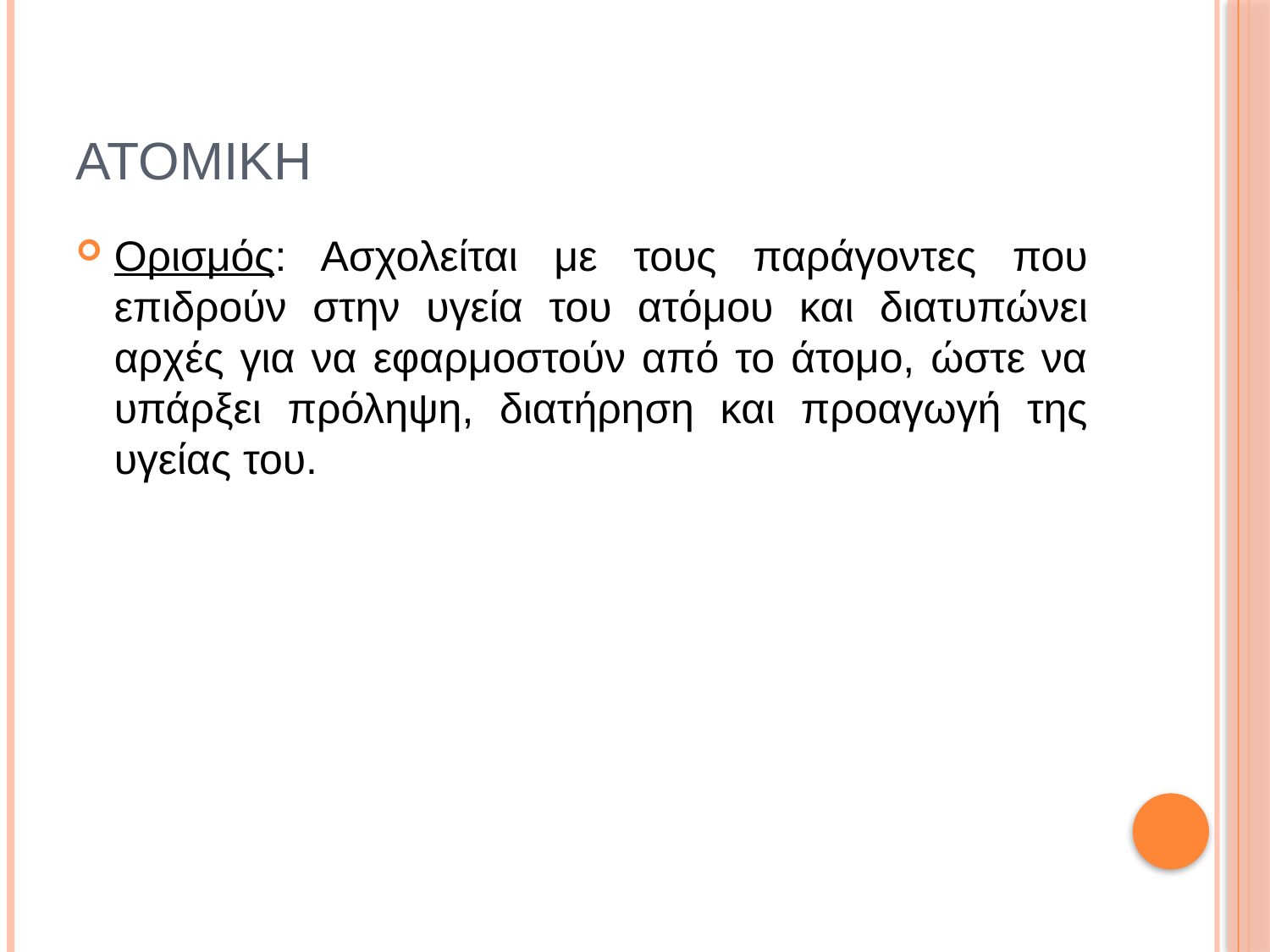

# ΑΤΟΜΙΚΗ
Ορισμός: Ασχολείται με τους παράγοντες που επιδρούν στην υγεία του ατόμου και διατυπώνει αρχές για να εφαρμοστούν από το άτομο, ώστε να υπάρξει πρόληψη, διατήρηση και προαγωγή της υγείας του.